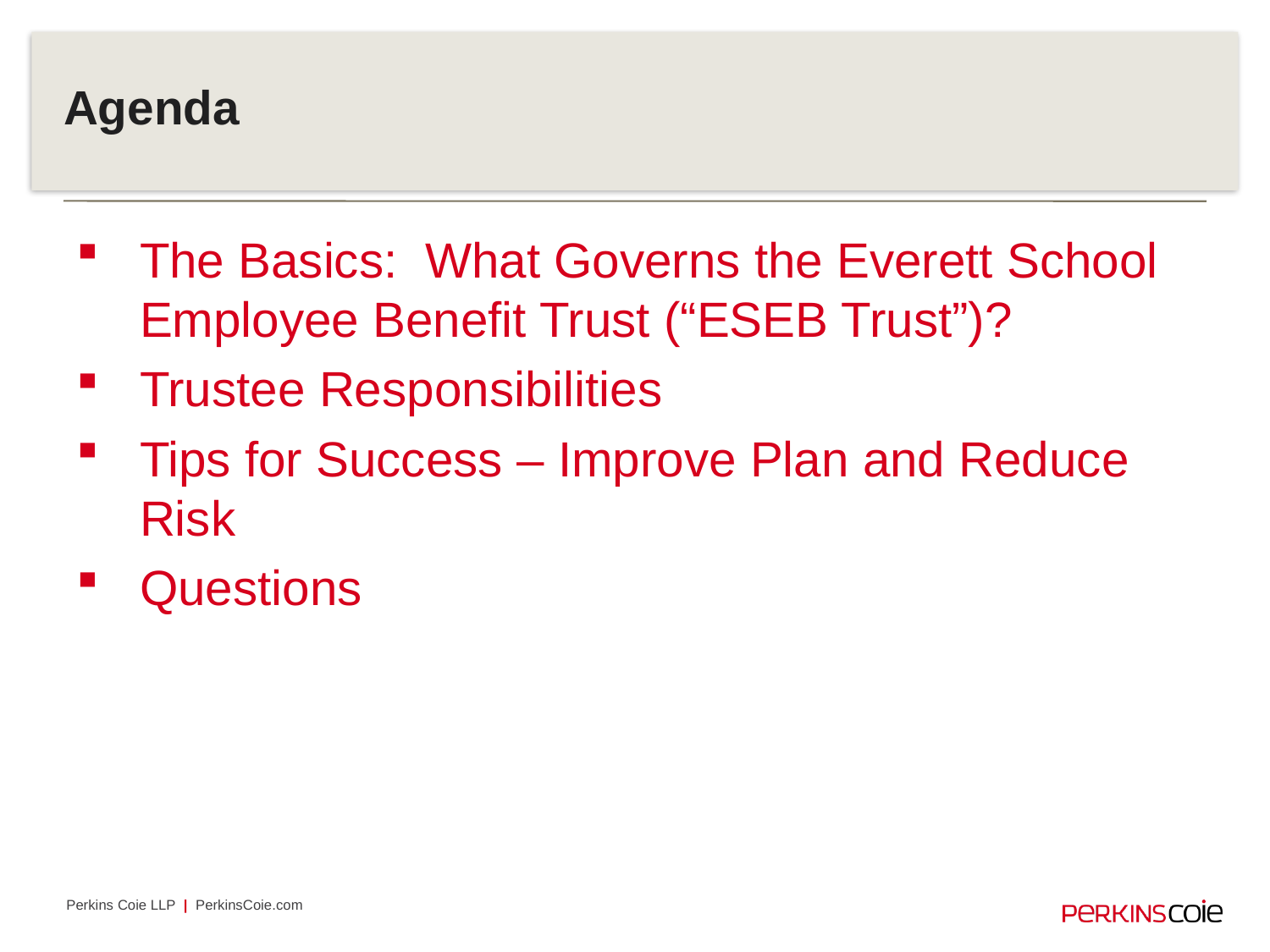

# Agenda
The Basics:  What Governs the Everett School Employee Benefit Trust (“ESEB Trust”)?
Trustee Responsibilities
Tips for Success – Improve Plan and Reduce Risk
Questions